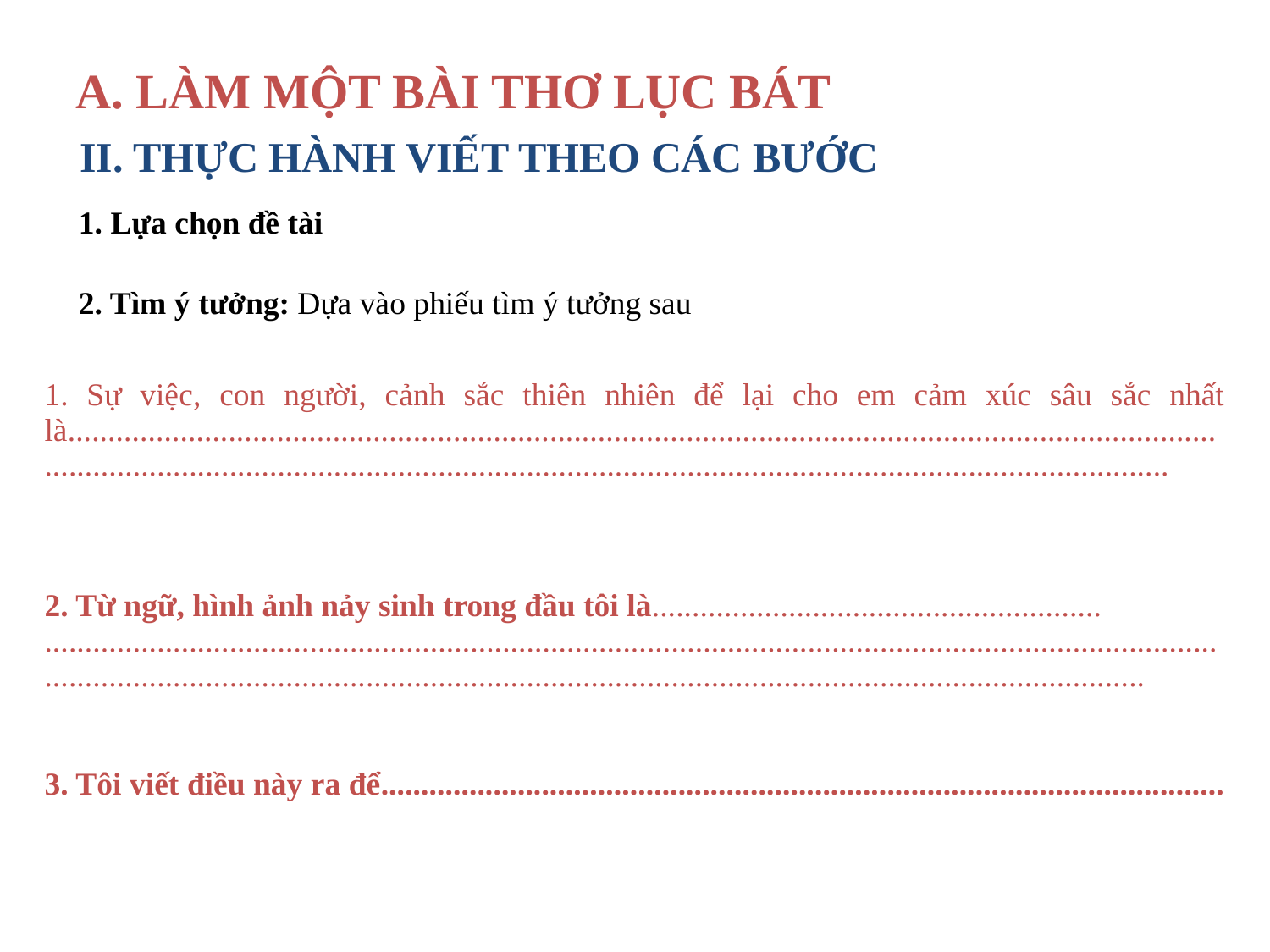

A. LÀM MỘT BÀI THƠ LỤC BÁT
II. THỰC HÀNH VIẾT THEO CÁC BƯỚC
1. Lựa chọn đề tài
2. Tìm ý tưởng: Dựa vào phiếu tìm ý tưởng sau

| 1. Sự việc, con người, cảnh sắc thiên nhiên để lại cho em cảm xúc sâu sắc nhất là........................................................................................................................................................................................................................................................................................... |
| --- |
| 2. Từ ngữ, hình ảnh nảy sinh trong đầu tôi là........................................................ ........................................................................................................................................................................................................................................................................................... |
| 3. Tôi viết điều này ra để......................................................................................................... |